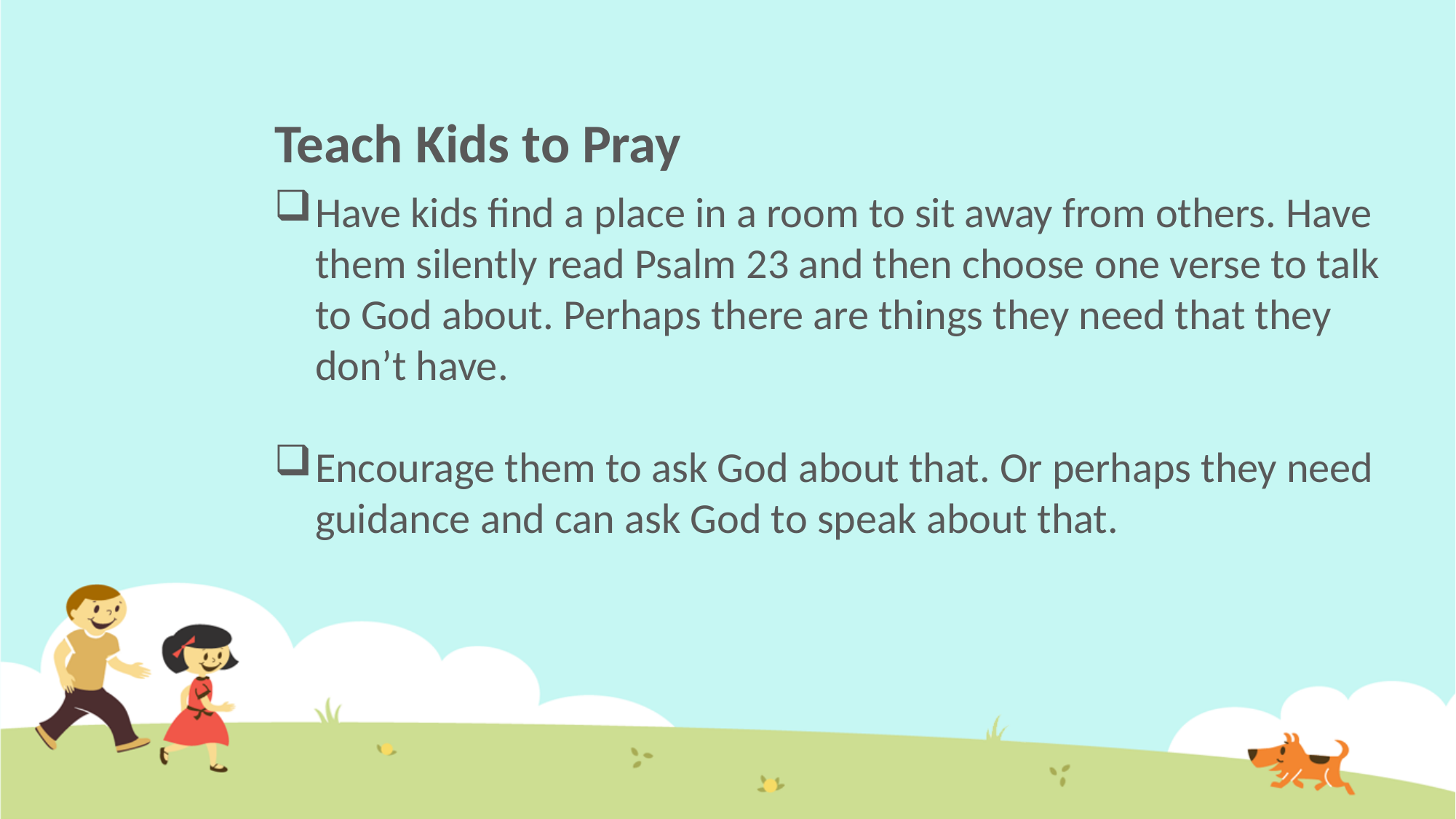

# Teach Kids to Pray
Have kids find a place in a room to sit away from others. Have them silently read Psalm 23 and then choose one verse to talk to God about. Perhaps there are things they need that they don’t have.

Encourage them to ask God about that. Or perhaps they need guidance and can ask God to speak about that.